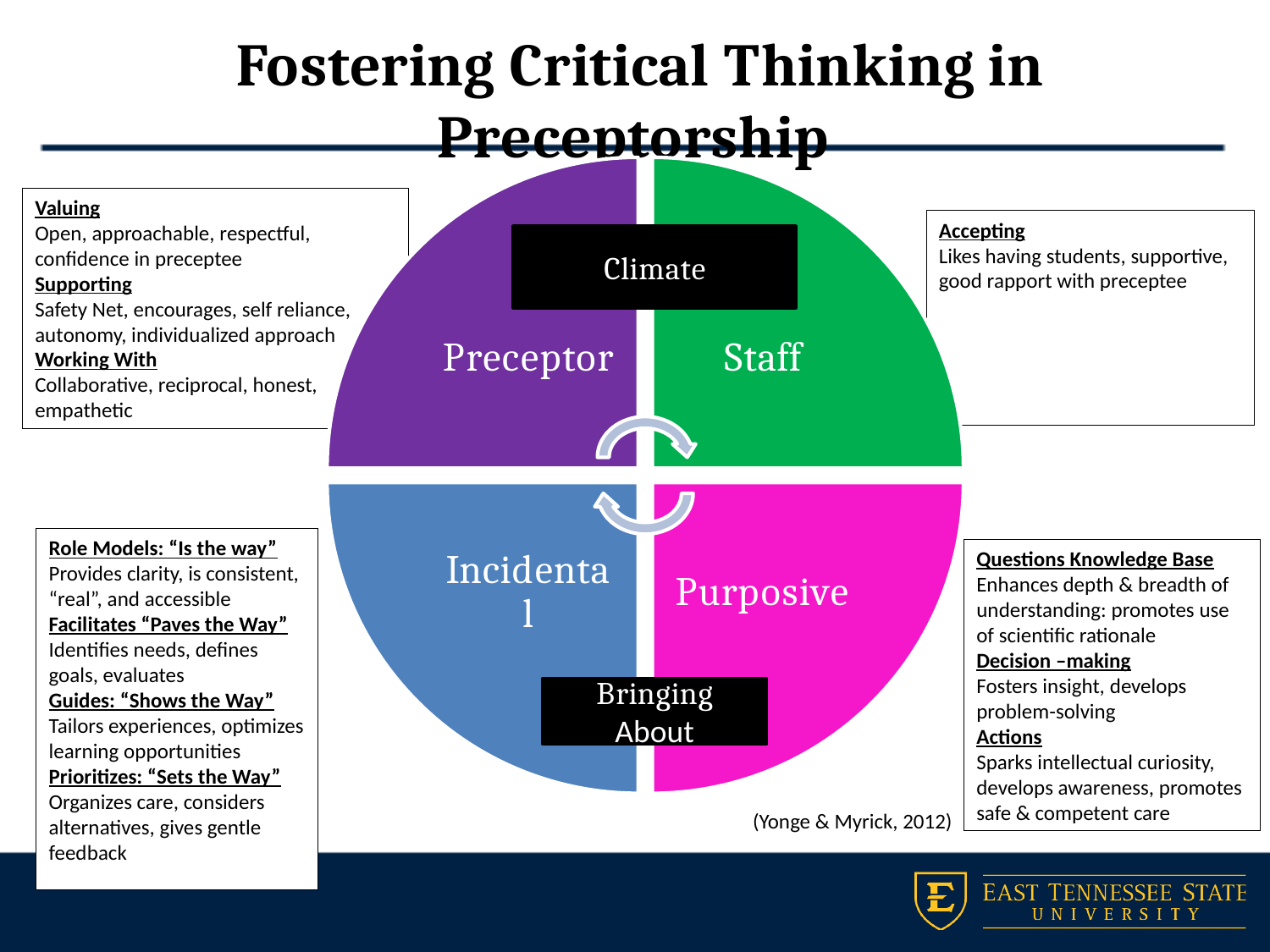

# Fostering Critical Thinking in Preceptorship
Preceptor
Staff
Purposive
Incidental
Valuing
Open, approachable, respectful, confidence in preceptee
Supporting
Safety Net, encourages, self reliance, autonomy, individualized approach
Working With
Collaborative, reciprocal, honest, empathetic
Accepting
Likes having students, supportive, good rapport with preceptee

Climate
Role Models: “Is the way”
Provides clarity, is consistent, “real”, and accessible
Facilitates “Paves the Way”
Identifies needs, defines goals, evaluates
Guides: “Shows the Way”
Tailors experiences, optimizes learning opportunities
Prioritizes: “Sets the Way”
Organizes care, considers alternatives, gives gentle feedback

Questions Knowledge Base
Enhances depth & breadth of understanding: promotes use of scientific rationale
Decision –making
Fosters insight, develops problem-solving
Actions
Sparks intellectual curiosity, develops awareness, promotes safe & competent care
Bringing About
(Yonge & Myrick, 2012)